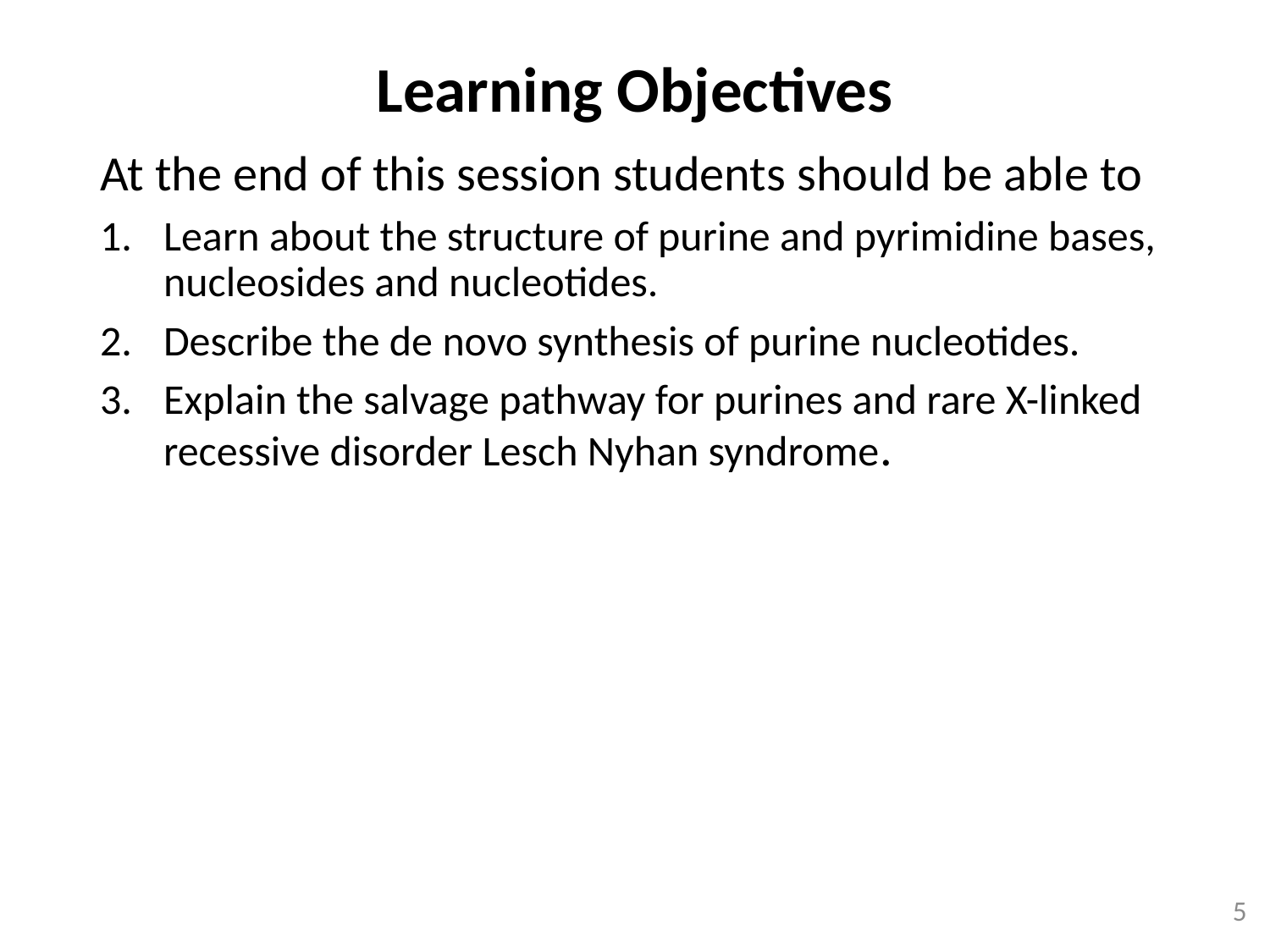

Learning Objectives
At the end of this session students should be able to
Learn about the structure of purine and pyrimidine bases, nucleosides and nucleotides.
Describe the de novo synthesis of purine nucleotides.
Explain the salvage pathway for purines and rare X-linked recessive disorder Lesch Nyhan syndrome.

5